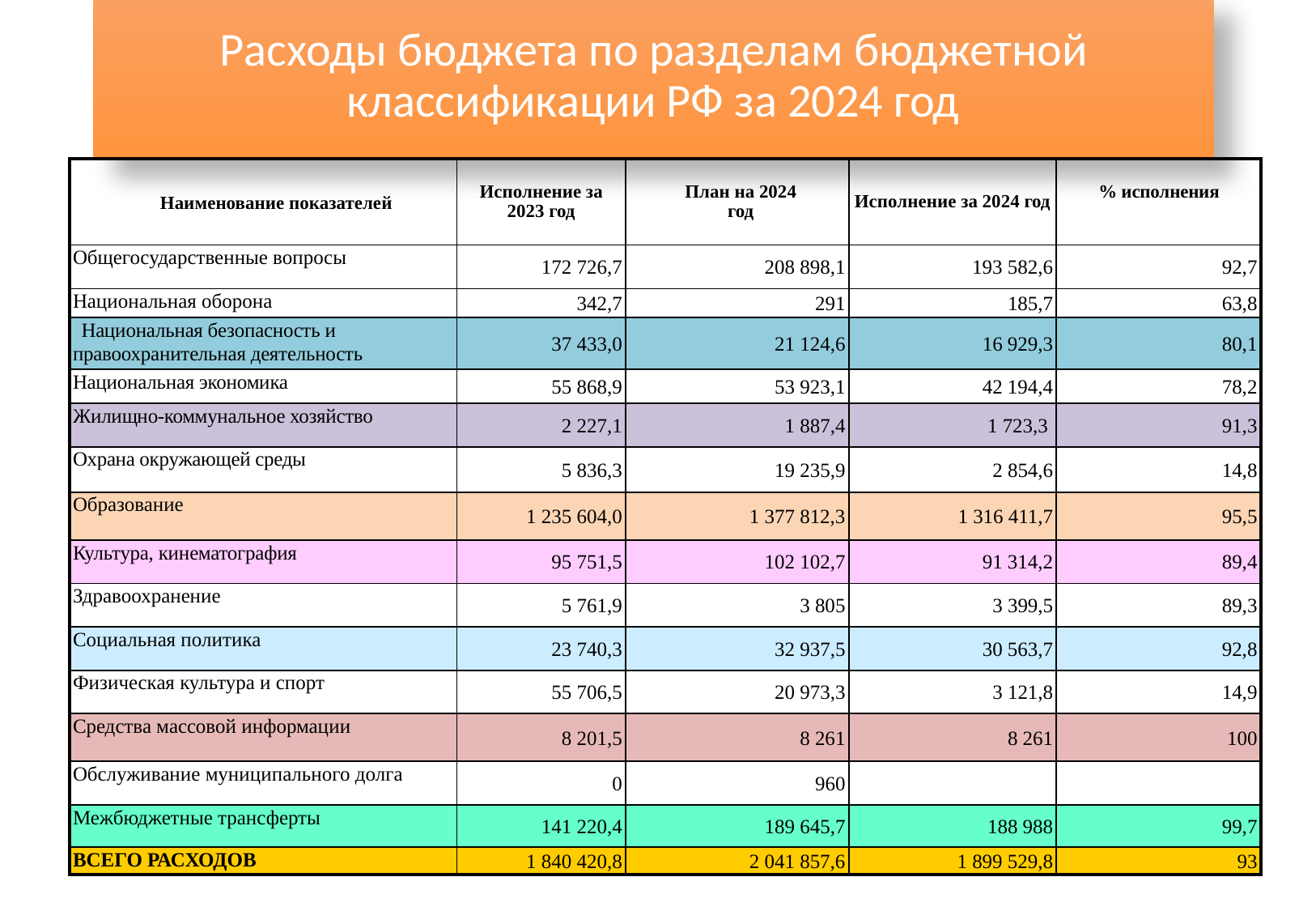

# Расходы бюджета по разделам бюджетной классификации РФ за 2024 год
| Наименование показателей | Исполнение за 2023 год | План на 2024 год | Исполнение за 2024 год | % исполнения |
| --- | --- | --- | --- | --- |
| Общегосударственные вопросы | 172 726,7 | 208 898,1 | 193 582,6 | 92,7 |
| Национальная оборона | 342,7 | 291 | 185,7 | 63,8 |
| Национальная безопасность и правоохранительная деятельность | 37 433,0 | 21 124,6 | 16 929,3 | 80,1 |
| Национальная экономика | 55 868,9 | 53 923,1 | 42 194,4 | 78,2 |
| Жилищно-коммунальное хозяйство | 2 227,1 | 1 887,4 | 1 723,3 | 91,3 |
| Охрана окружающей среды | 5 836,3 | 19 235,9 | 2 854,6 | 14,8 |
| Образование | 1 235 604,0 | 1 377 812,3 | 1 316 411,7 | 95,5 |
| Культура, кинематография | 95 751,5 | 102 102,7 | 91 314,2 | 89,4 |
| Здравоохранение | 5 761,9 | 3 805 | 3 399,5 | 89,3 |
| Социальная политика | 23 740,3 | 32 937,5 | 30 563,7 | 92,8 |
| Физическая культура и спорт | 55 706,5 | 20 973,3 | 3 121,8 | 14,9 |
| Средства массовой информации | 8 201,5 | 8 261 | 8 261 | 100 |
| Обслуживание муниципального долга | 0 | 960 |  |  |
| Межбюджетные трансферты | 141 220,4 | 189 645,7 | 188 988 | 99,7 |
| ВСЕГО РАСХОДОВ | 1 840 420,8 | 2 041 857,6 | 1 899 529,8 | 93 |